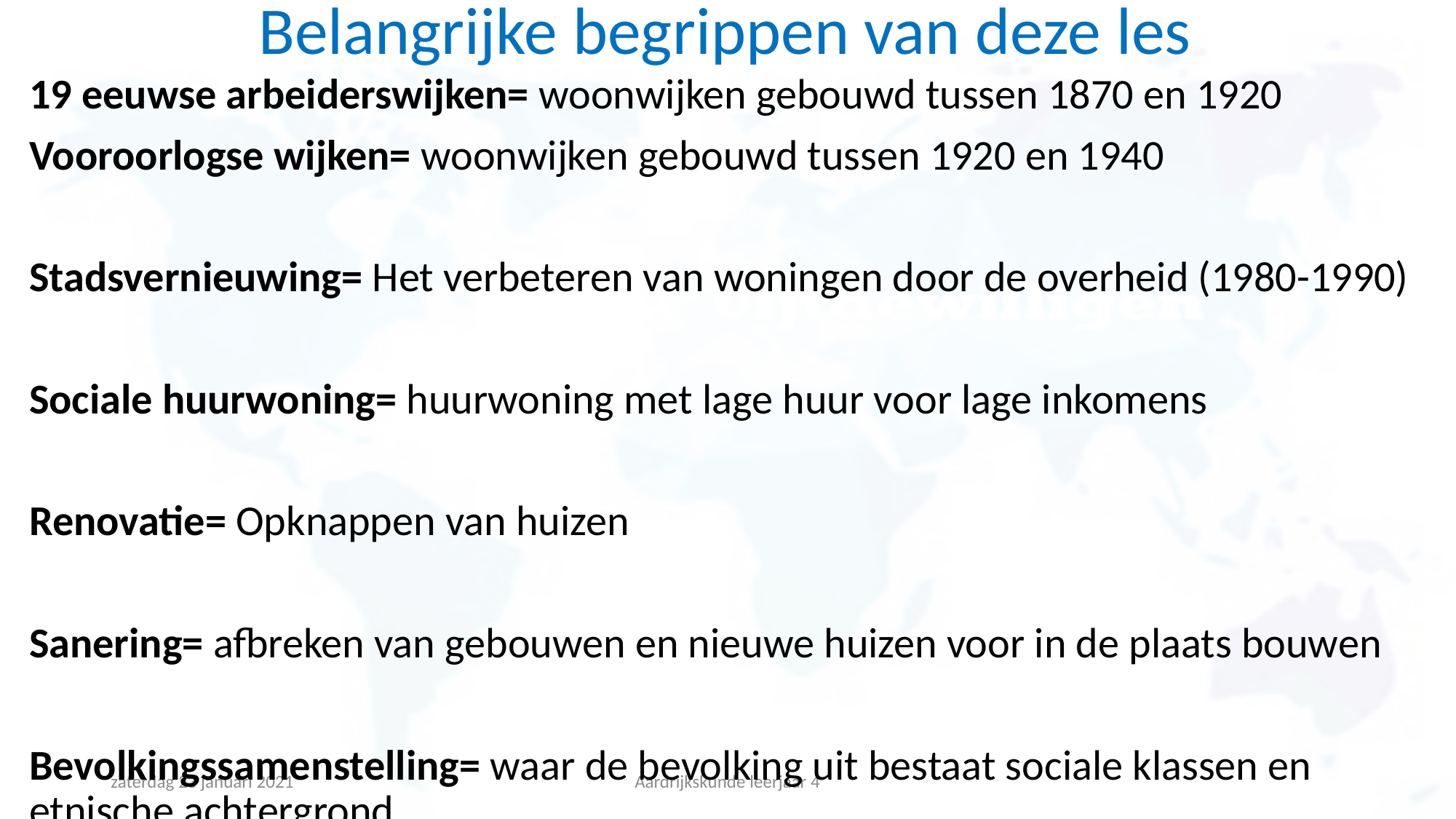

# Belangrijke begrippen van deze les
19 eeuwse arbeiderswijken= woonwijken gebouwd tussen 1870 en 1920
Vooroorlogse wijken= woonwijken gebouwd tussen 1920 en 1940

Stadsvernieuwing= Het verbeteren van woningen door de overheid (1980-1990)

Sociale huurwoning= huurwoning met lage huur voor lage inkomens

Renovatie= Opknappen van huizen

Sanering= afbreken van gebouwen en nieuwe huizen voor in de plaats bouwen

Bevolkingssamenstelling= waar de bevolking uit bestaat sociale klassen en etnische achtergrond

zaterdag 23 januari 2021
Aardrijkskunde leerjaar 4